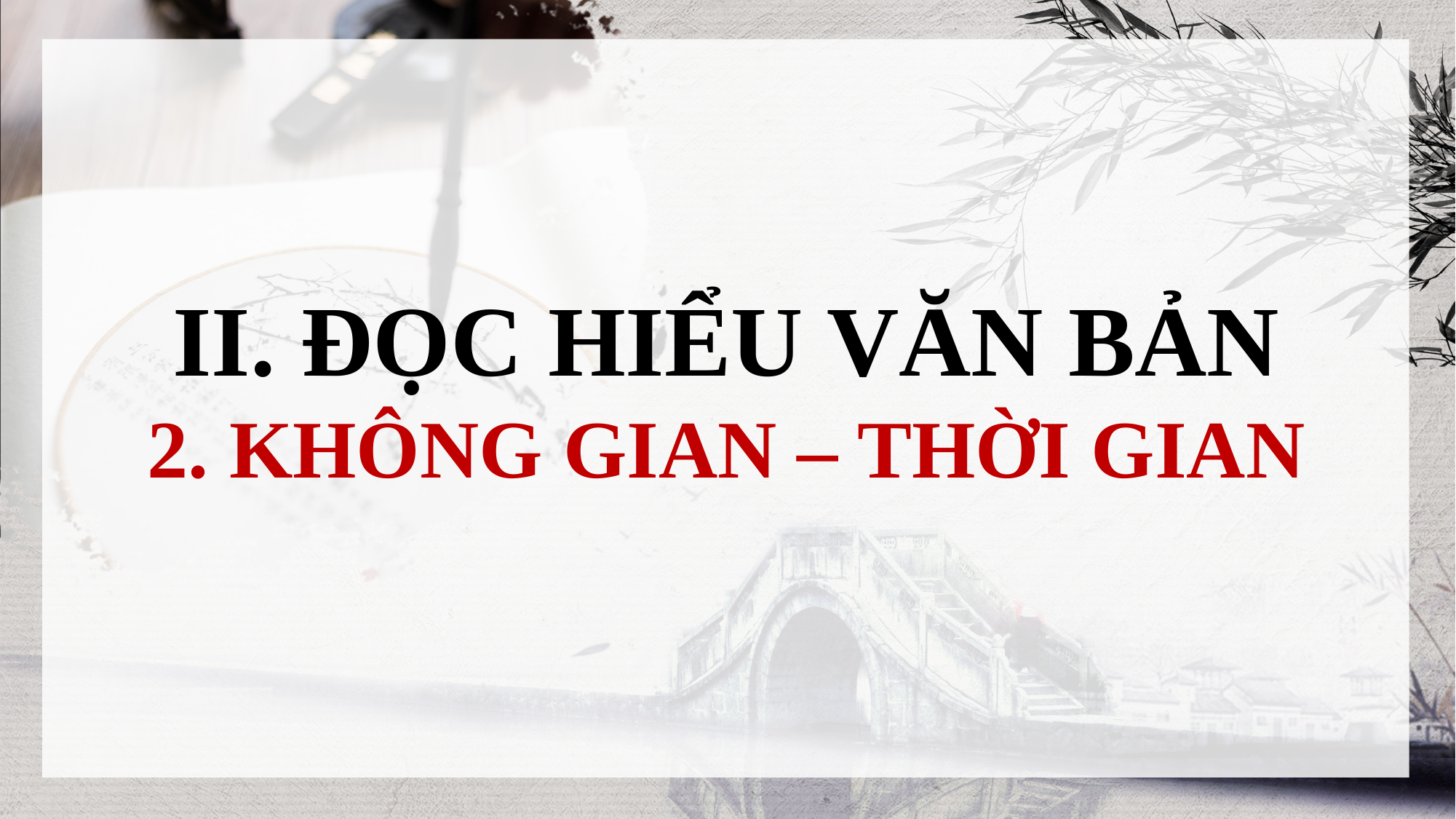

II. ĐỌC HIỂU VĂN BẢN
2. KHÔNG GIAN – THỜI GIAN